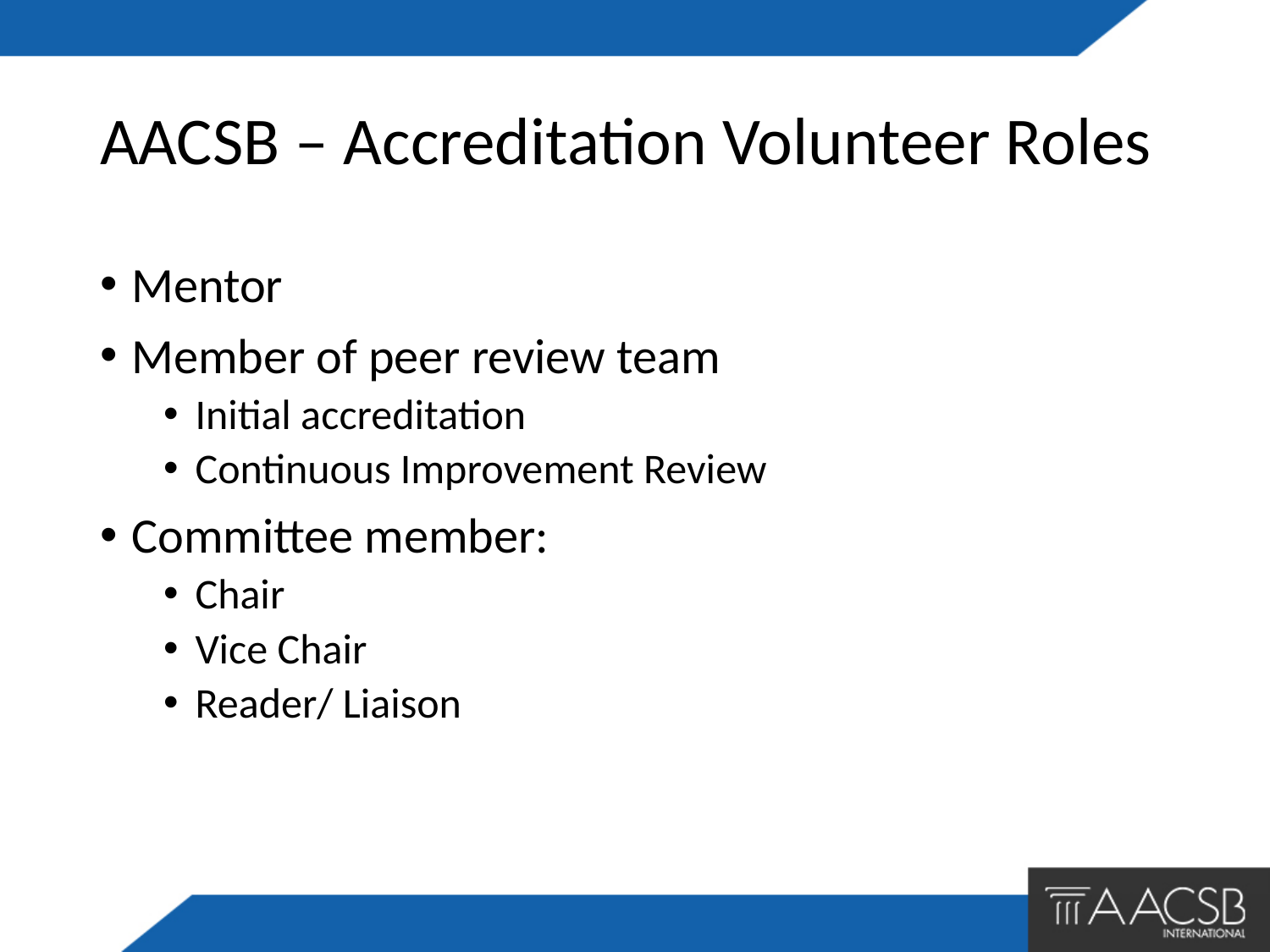

# AACSB – Accreditation Volunteer Roles
Mentor
Member of peer review team
Initial accreditation
Continuous Improvement Review
Committee member:
Chair
Vice Chair
Reader/ Liaison